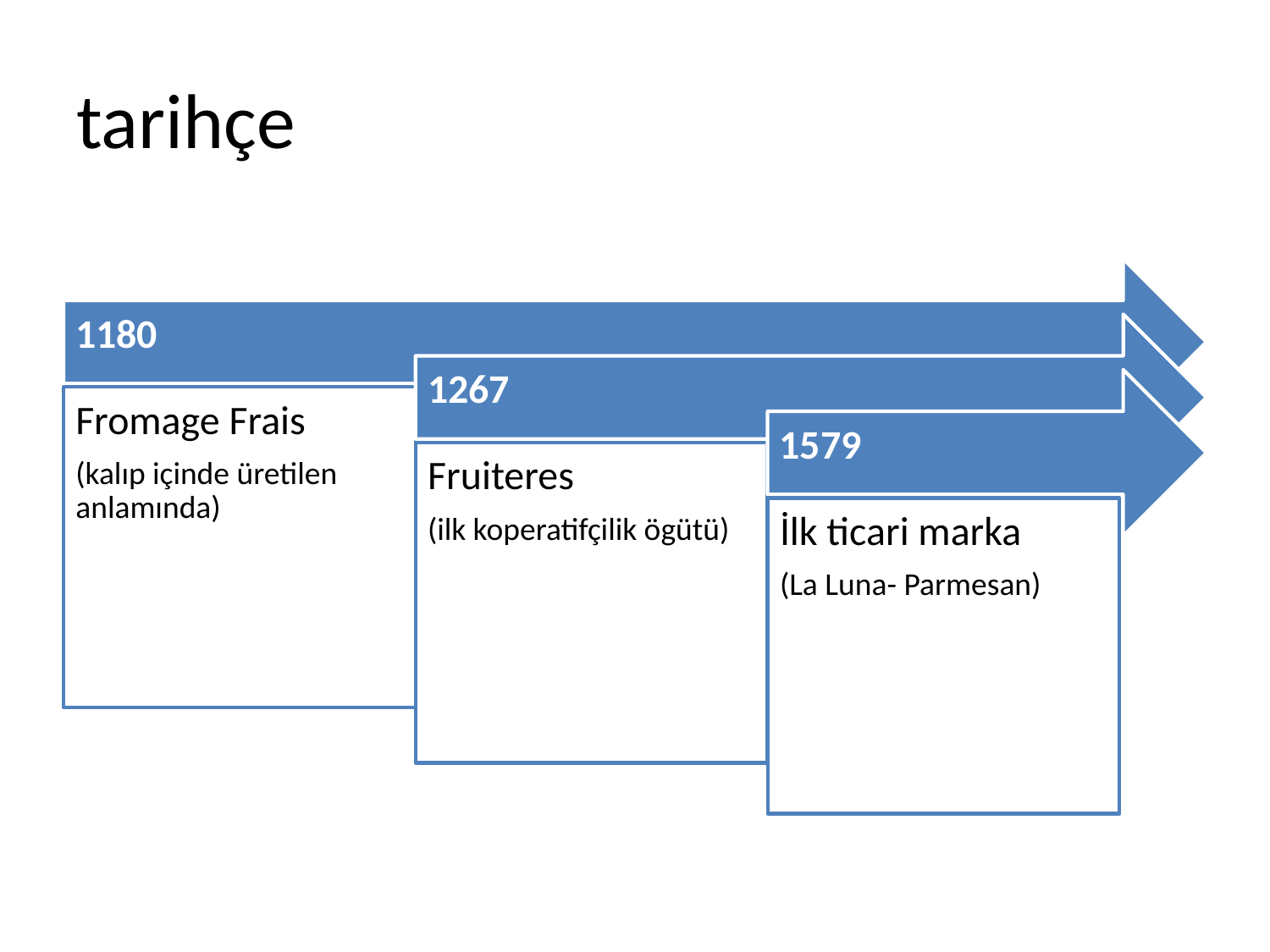

# tarihçe
1180
Fromage Frais
(kalıp içinde üretilen anlamında)
1267
Fruiteres
(ilk koperatifçilik ögütü)
1579
İlk ticari marka
(La Luna- Parmesan)